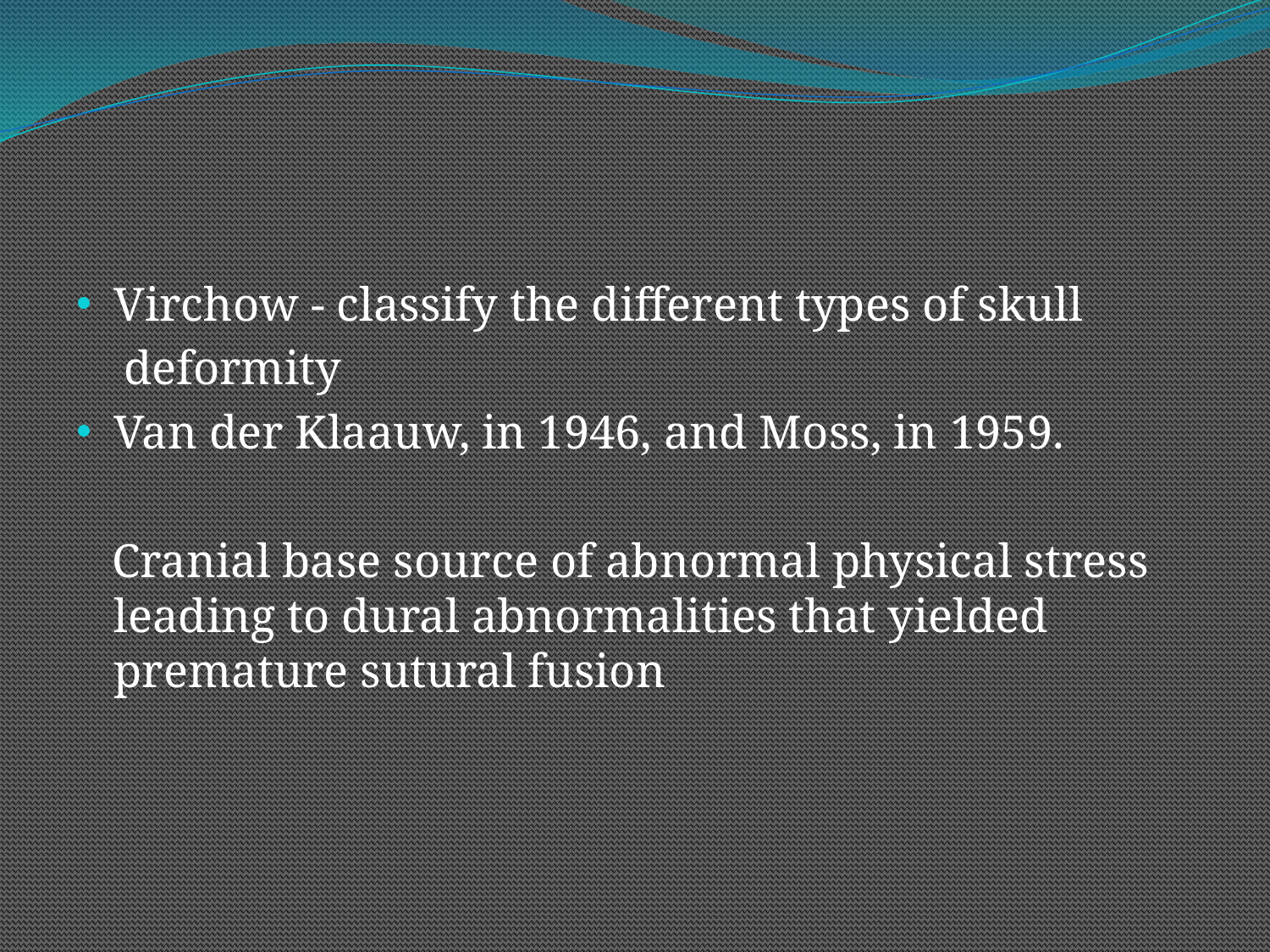

#
Virchow - classify the different types of skull
    deformity
Van der Klaauw, in 1946, and Moss, in 1959.

   Cranial base source of abnormal physical stress leading to dural abnormalities that yielded premature sutural fusion